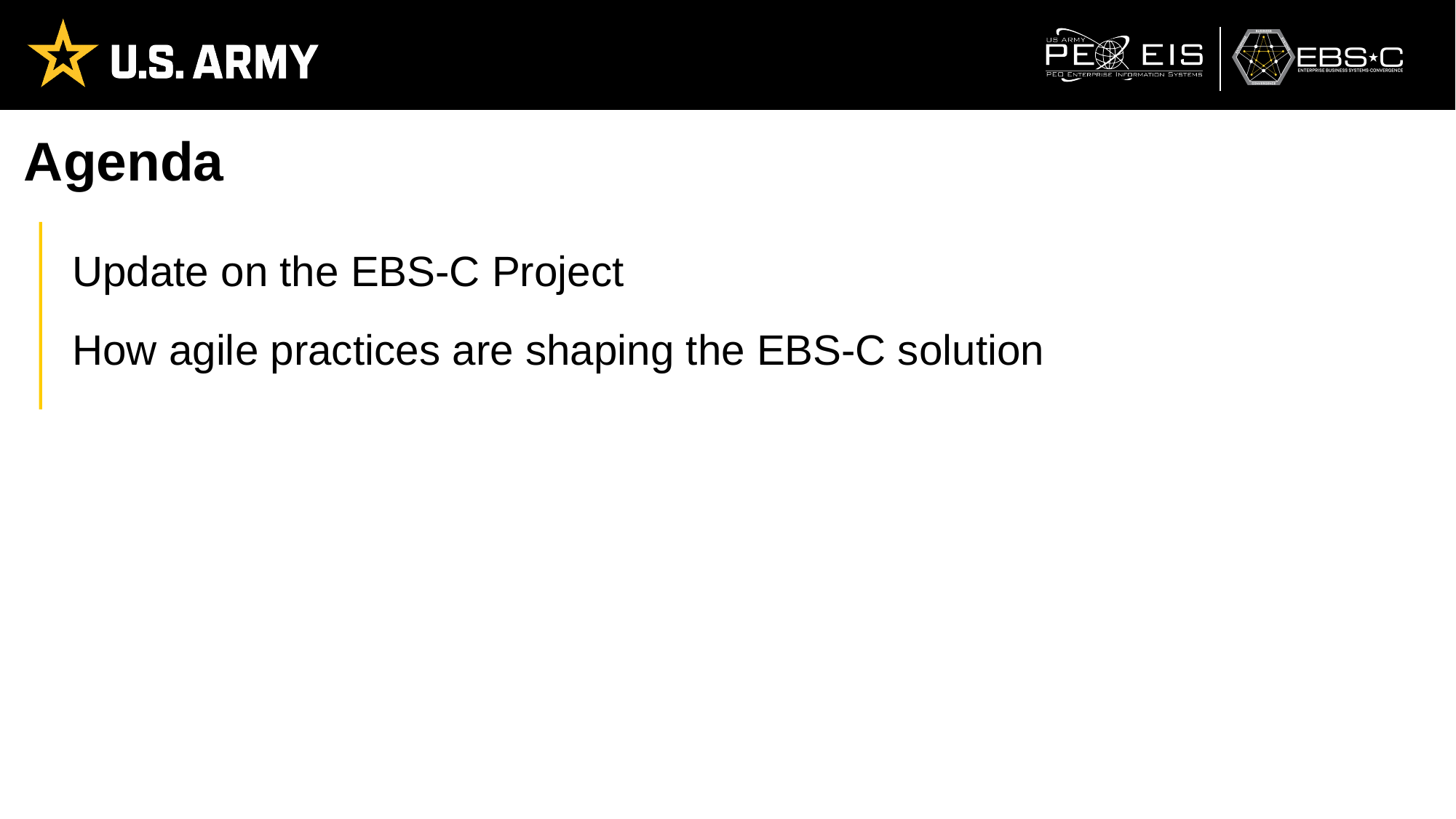

Agenda
Update on the EBS-C Project
How agile practices are shaping the EBS-C solution